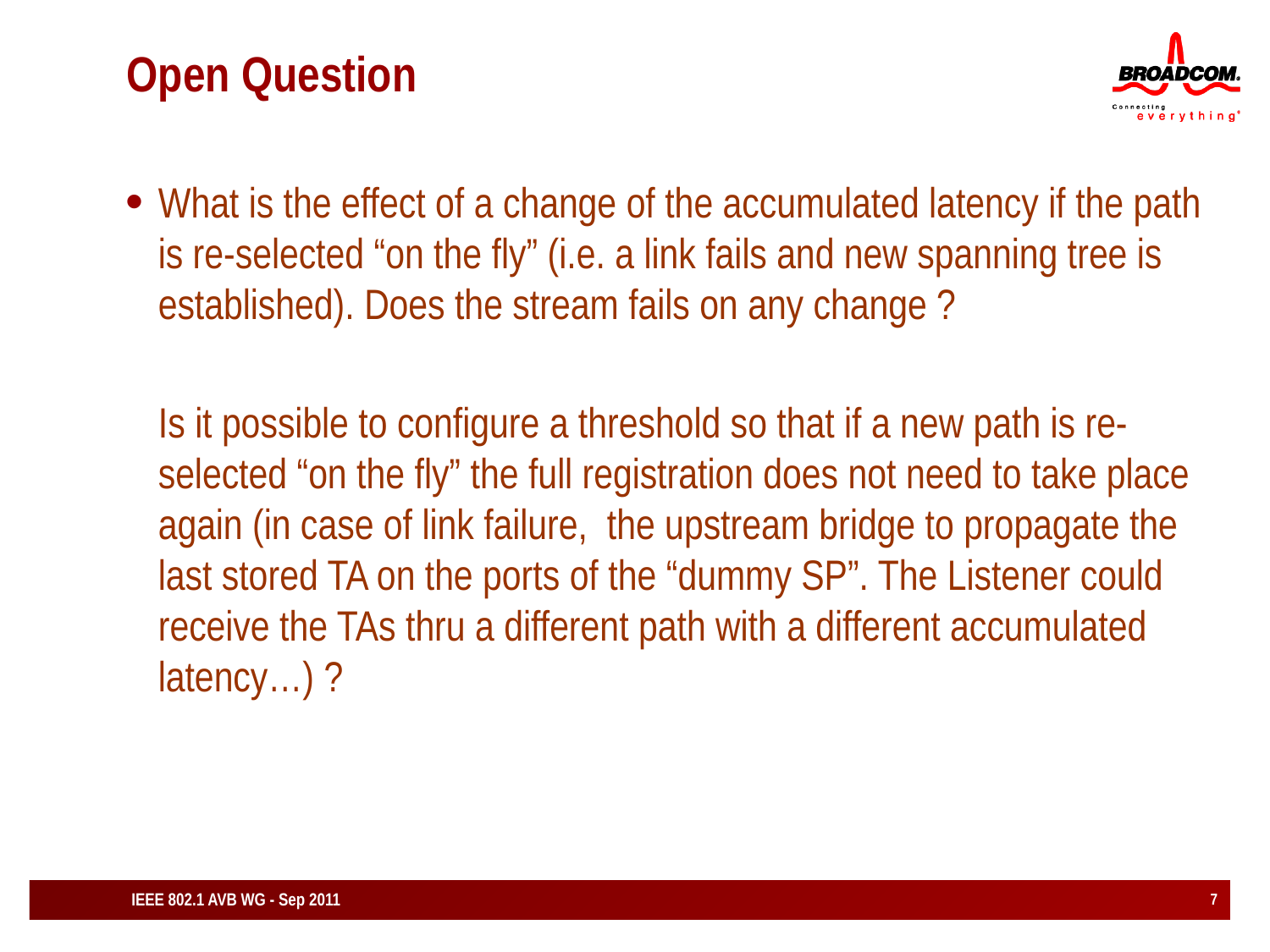

# Open Question
What is the effect of a change of the accumulated latency if the path is re-selected “on the fly” (i.e. a link fails and new spanning tree is established). Does the stream fails on any change ?

	Is it possible to configure a threshold so that if a new path is re-selected “on the fly” the full registration does not need to take place again (in case of link failure,  the upstream bridge to propagate the last stored TA on the ports of the “dummy SP”. The Listener could  receive the TAs thru a different path with a different accumulated latency…) ?
IEEE 802.1 AVB WG - Sep 2011
7